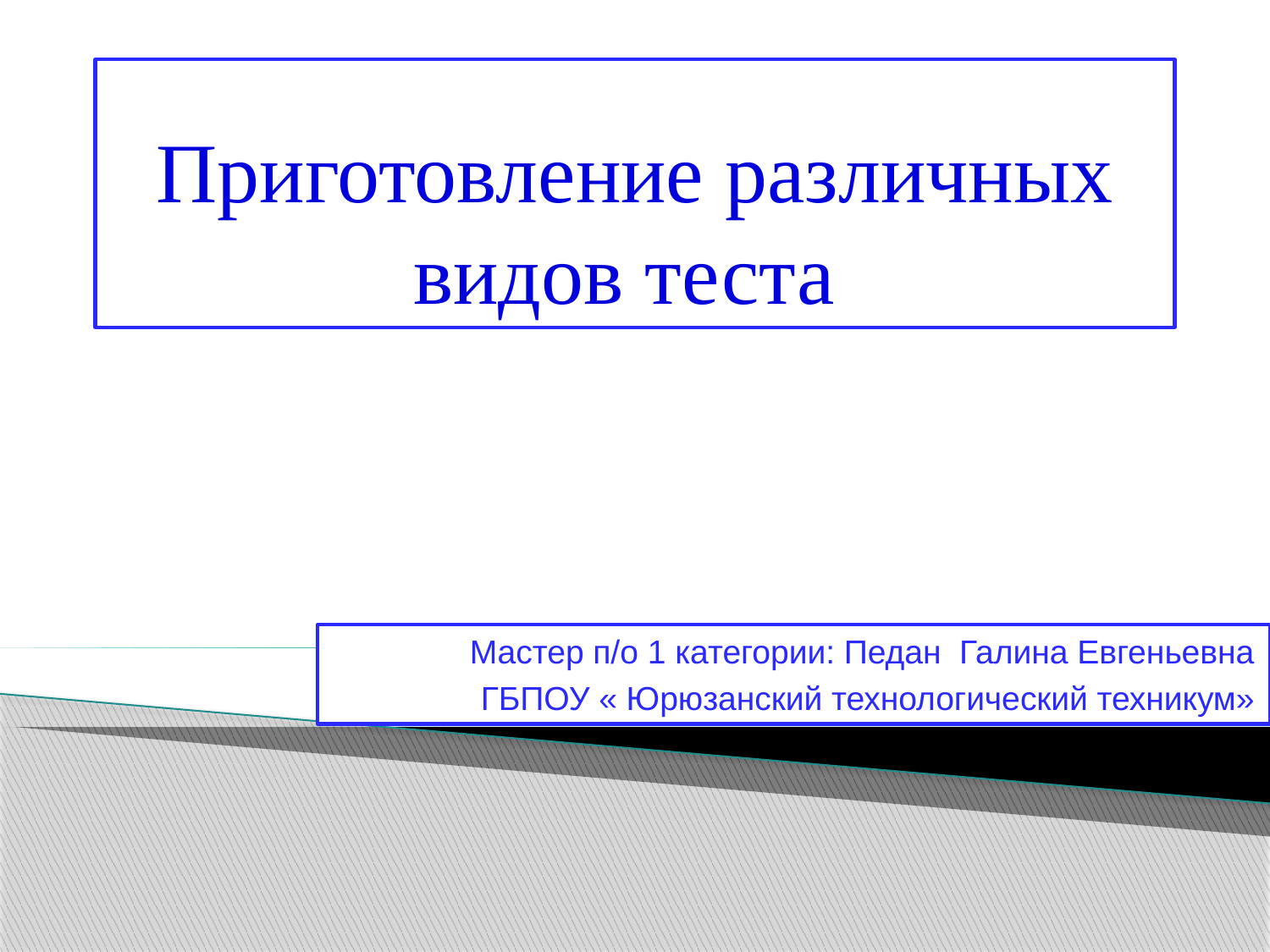

# Приготовление различных видов теста
Мастер п/о 1 категории: Педан  Галина Евгеньевна
ГБПОУ « Юрюзанский технологический техникум»